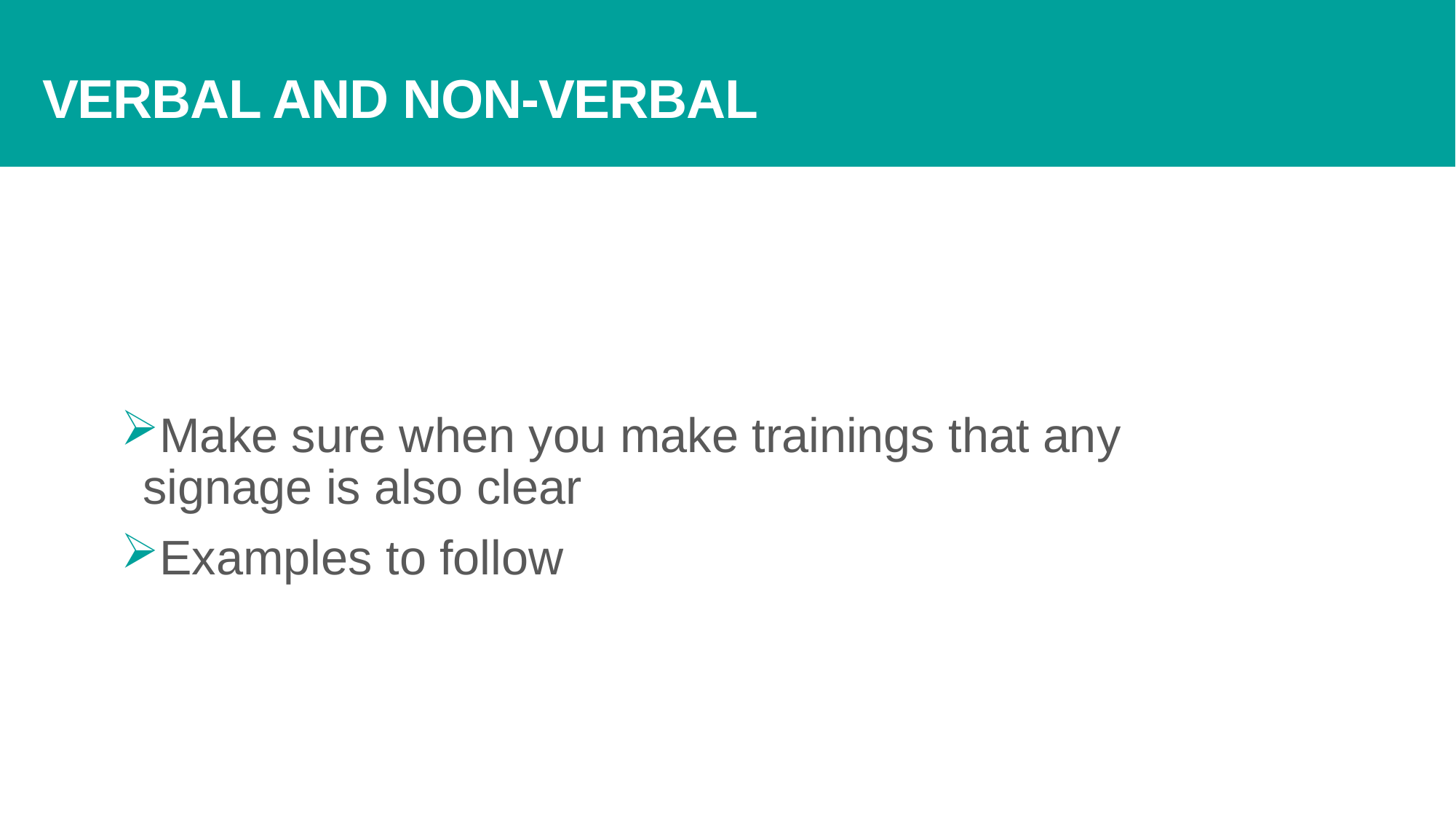

# VERBAL AND NON-VERBAL

Make sure when you make trainings that any signage is also clear
Examples to follow